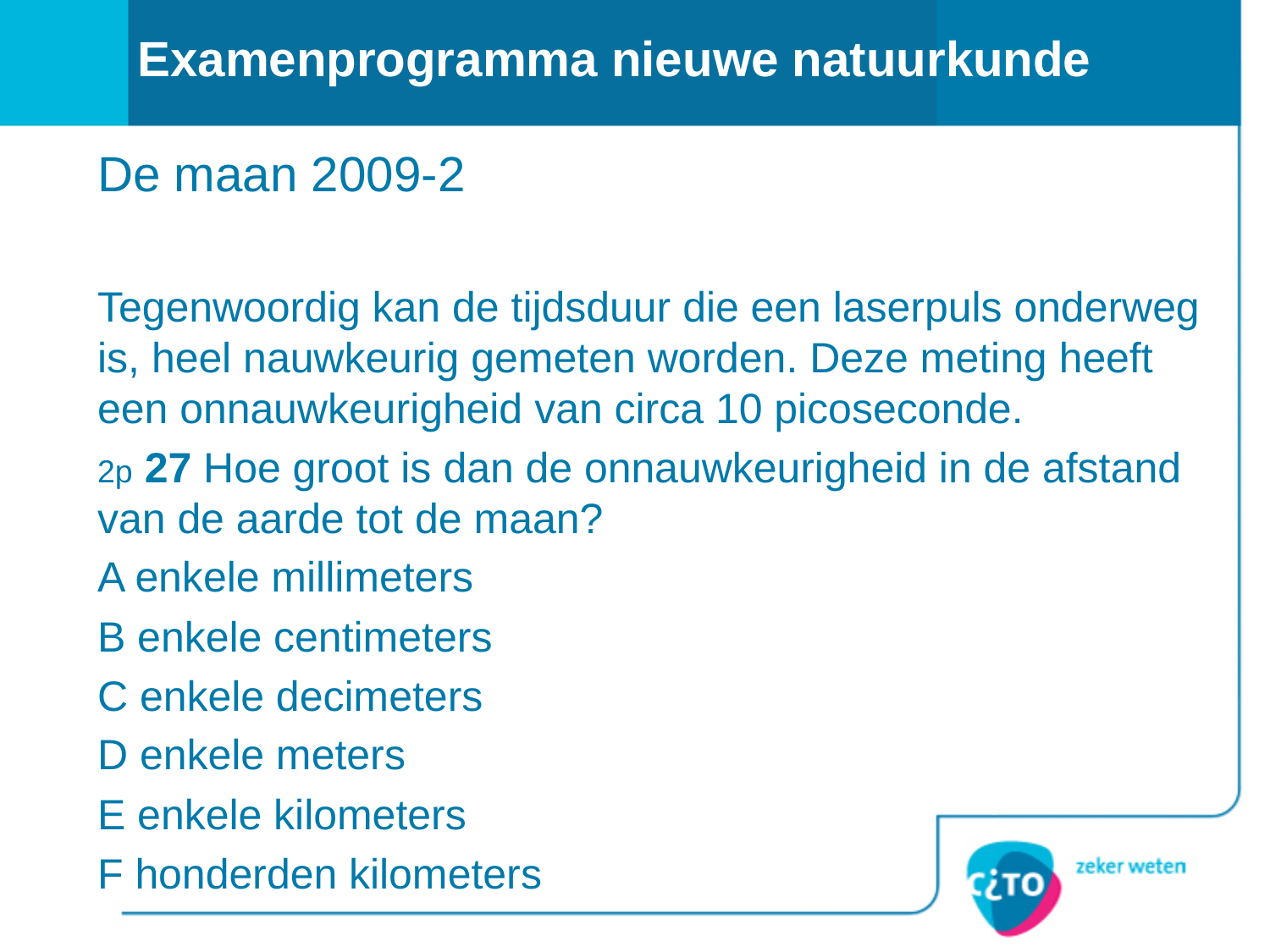

# Examenprogramma nieuwe natuurkunde
De maan 2009-2

Tegenwoordig kan de tijdsduur die een laserpuls onderweg is, heel nauwkeurig gemeten worden. Deze meting heeft een onnauwkeurigheid van circa 10 picoseconde.
2p 27 Hoe groot is dan de onnauwkeurigheid in de afstand van de aarde tot de maan?
A enkele millimeters
B enkele centimeters
C enkele decimeters
D enkele meters
E enkele kilometers
F honderden kilometers